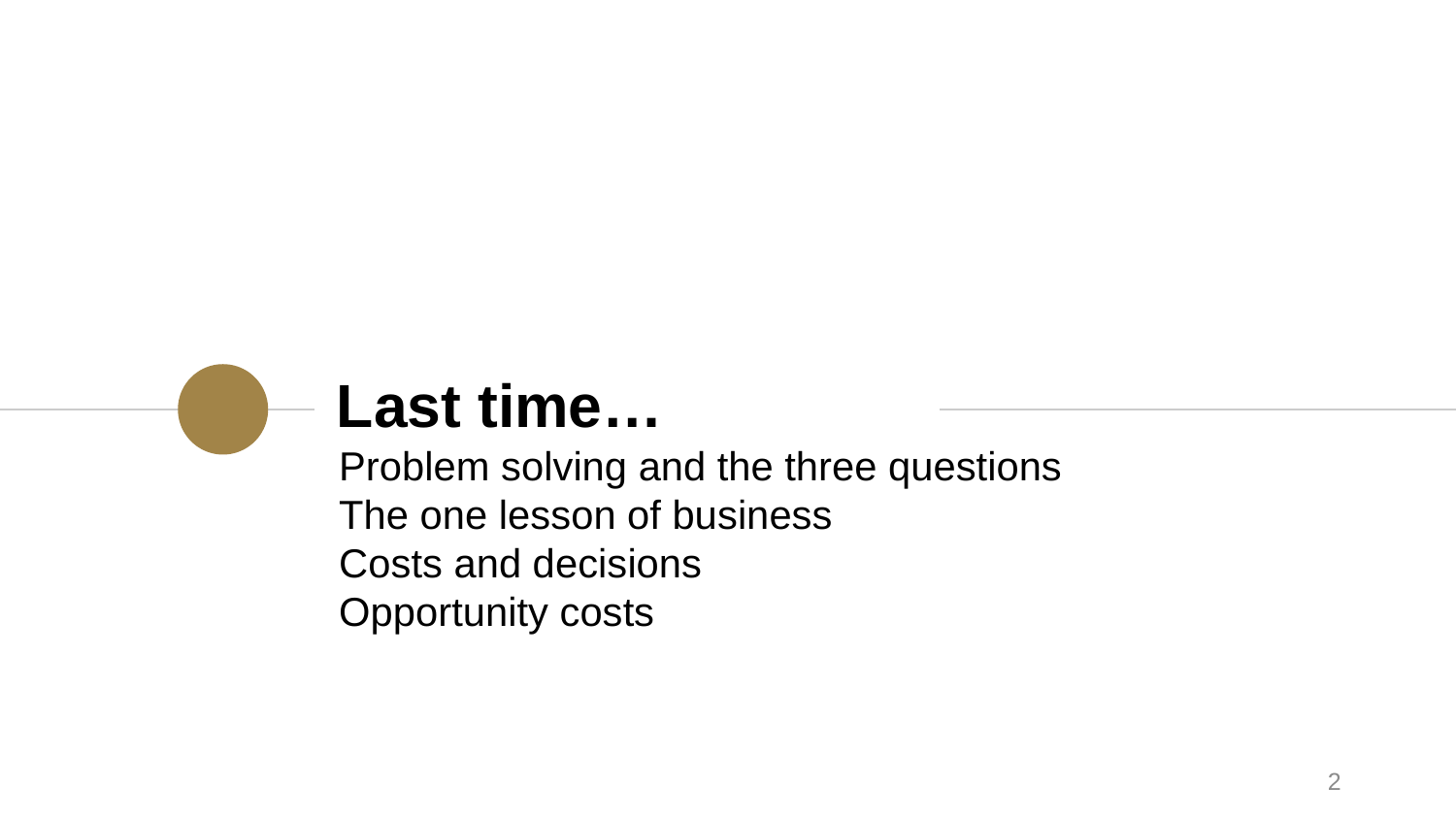

# Last time…
Problem solving and the three questions
The one lesson of business
Costs and decisions
Opportunity costs

2